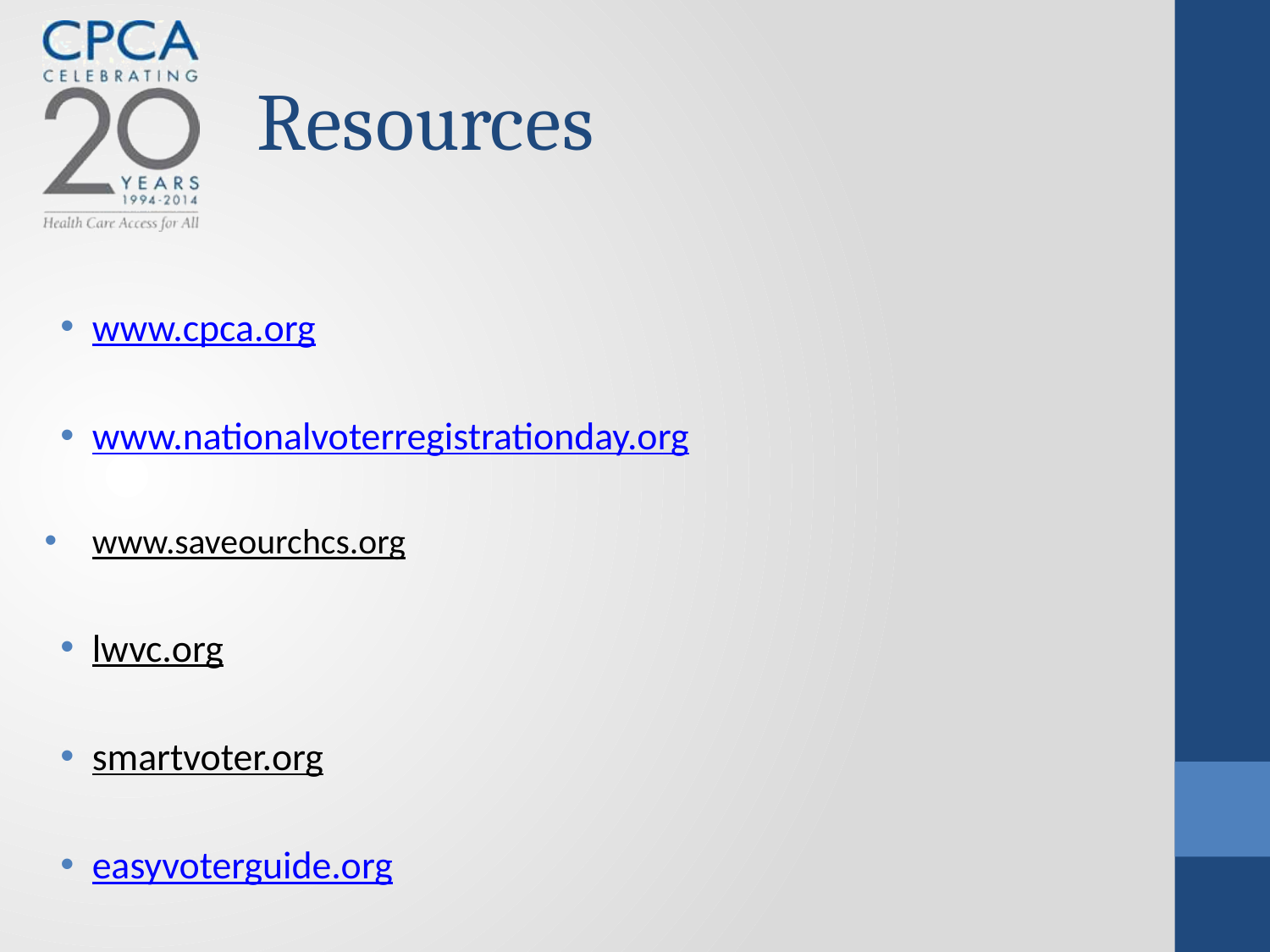

# Resources
www.cpca.org

www.nationalvoterregistrationday.org

www.saveourchcs.org

lwvc.org

smartvoter.org

easyvoterguide.org